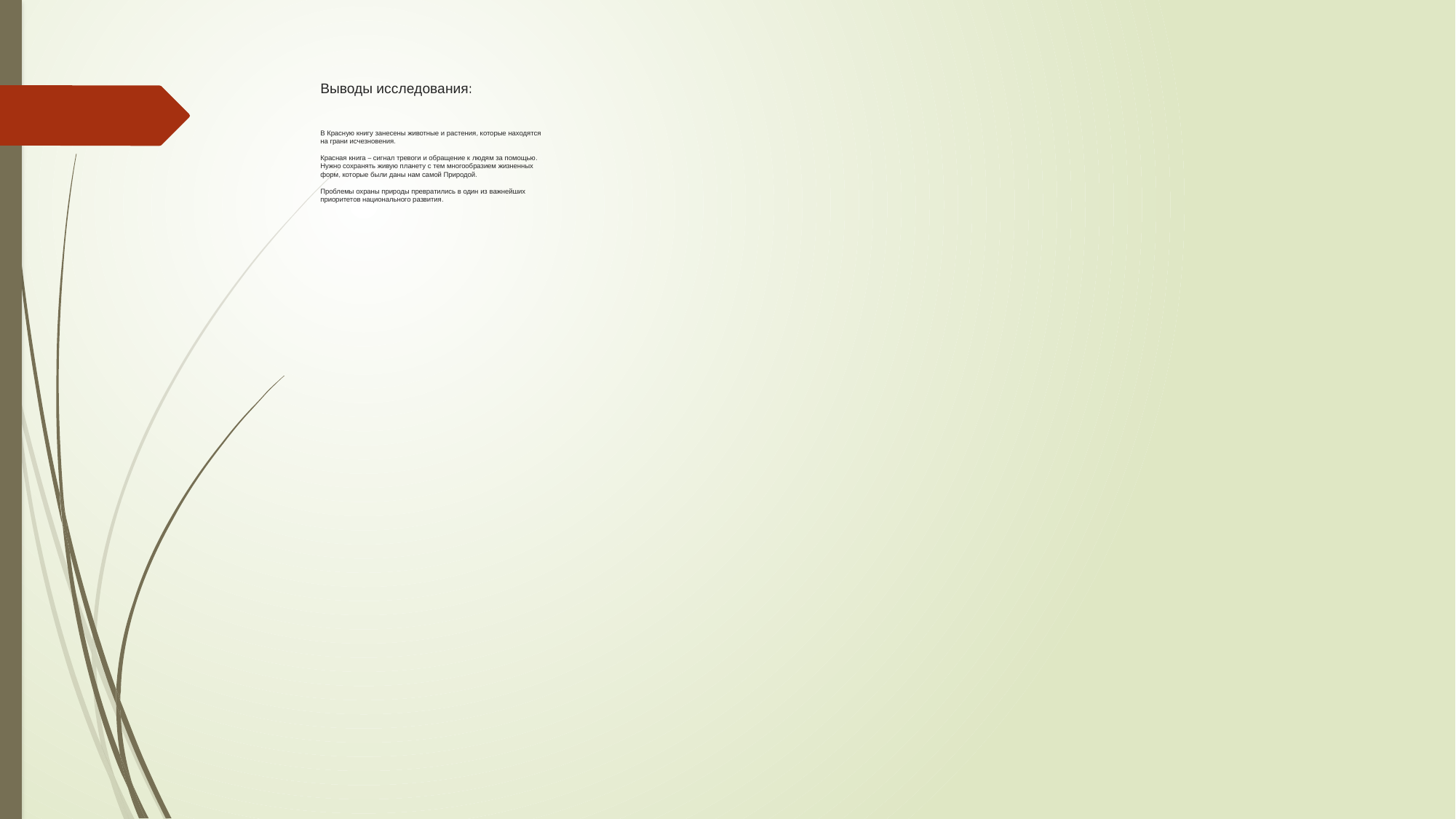

# Выводы исследования: В Красную книгу занесены животные и растения, которые находятся на грани исчезновения. Красная книга – сигнал тревоги и обращение к людям за помощью. Нужно сохранять живую планету с тем многообразием жизненных форм, которые были даны нам самой Природой. Проблемы охраны природы превратились в один из важнейших приоритетов национального развития.